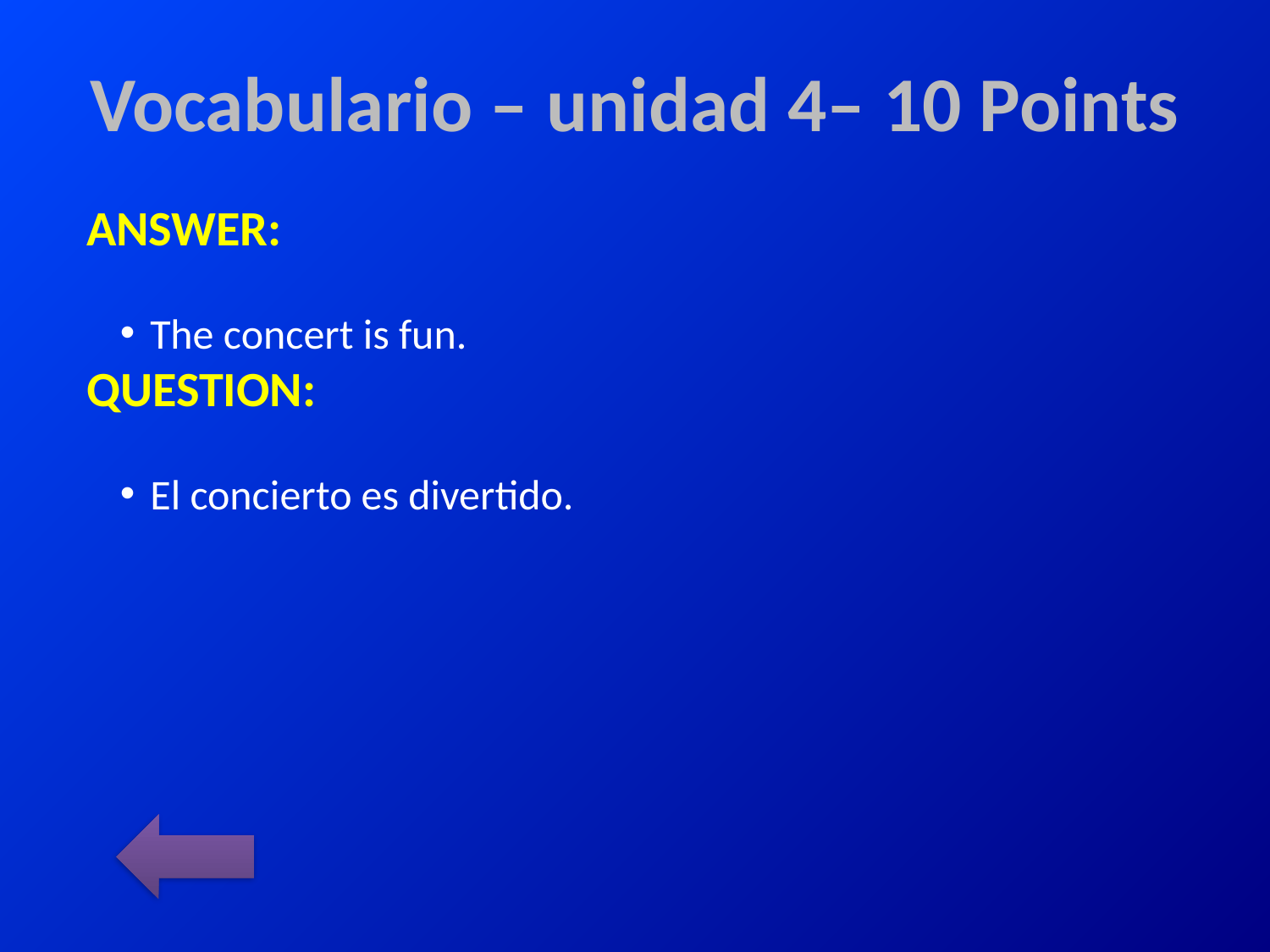

# Vocabulario – unidad 4– 10 Points
ANSWER:

The concert is fun.
QUESTION:

El concierto es divertido.